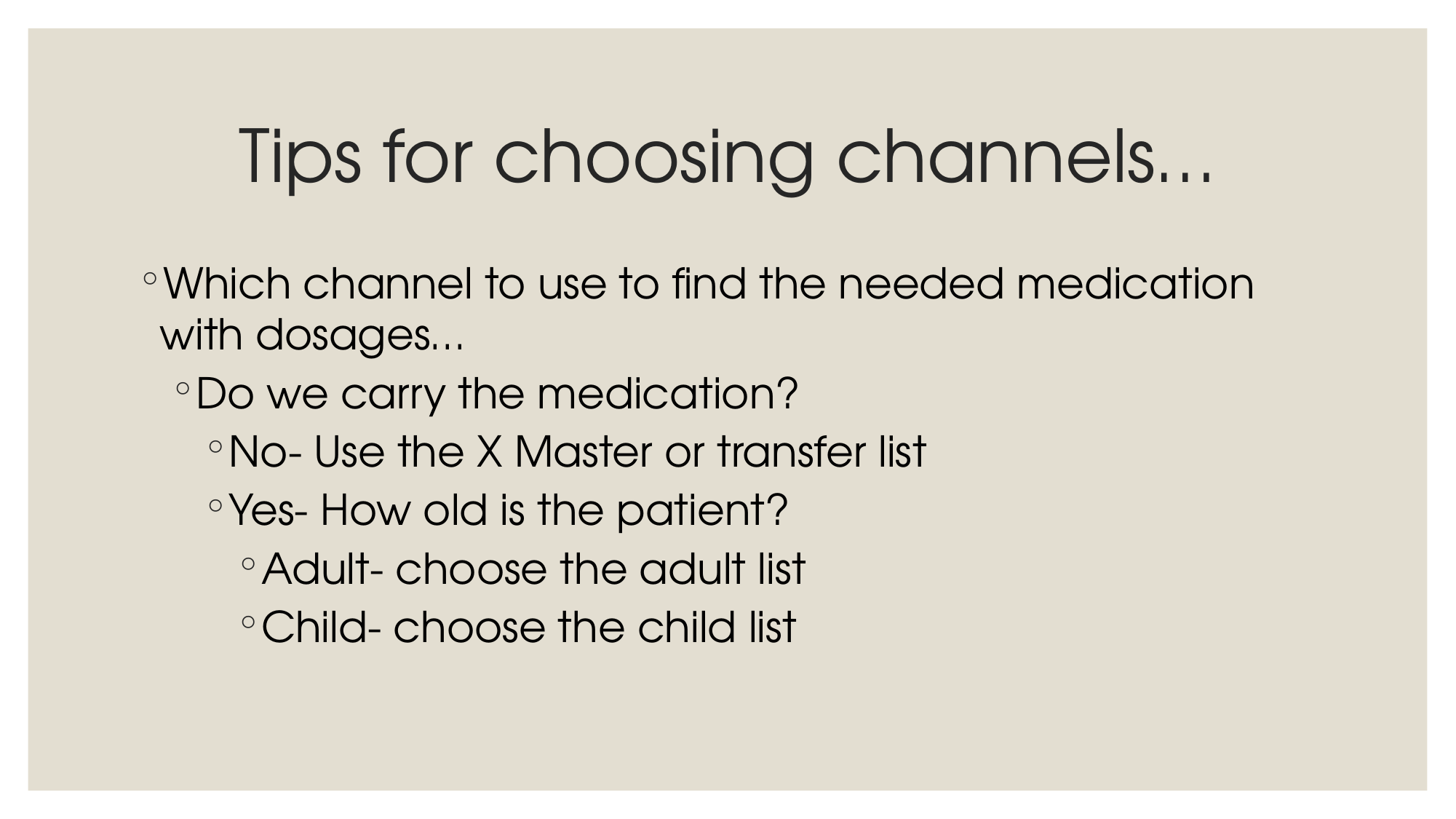

# Tips for choosing channels…
Which channel to use to find the needed medication with dosages…
Do we carry the medication?
No- Use the X Master or transfer list
Yes- How old is the patient?
Adult- choose the adult list
Child- choose the child list